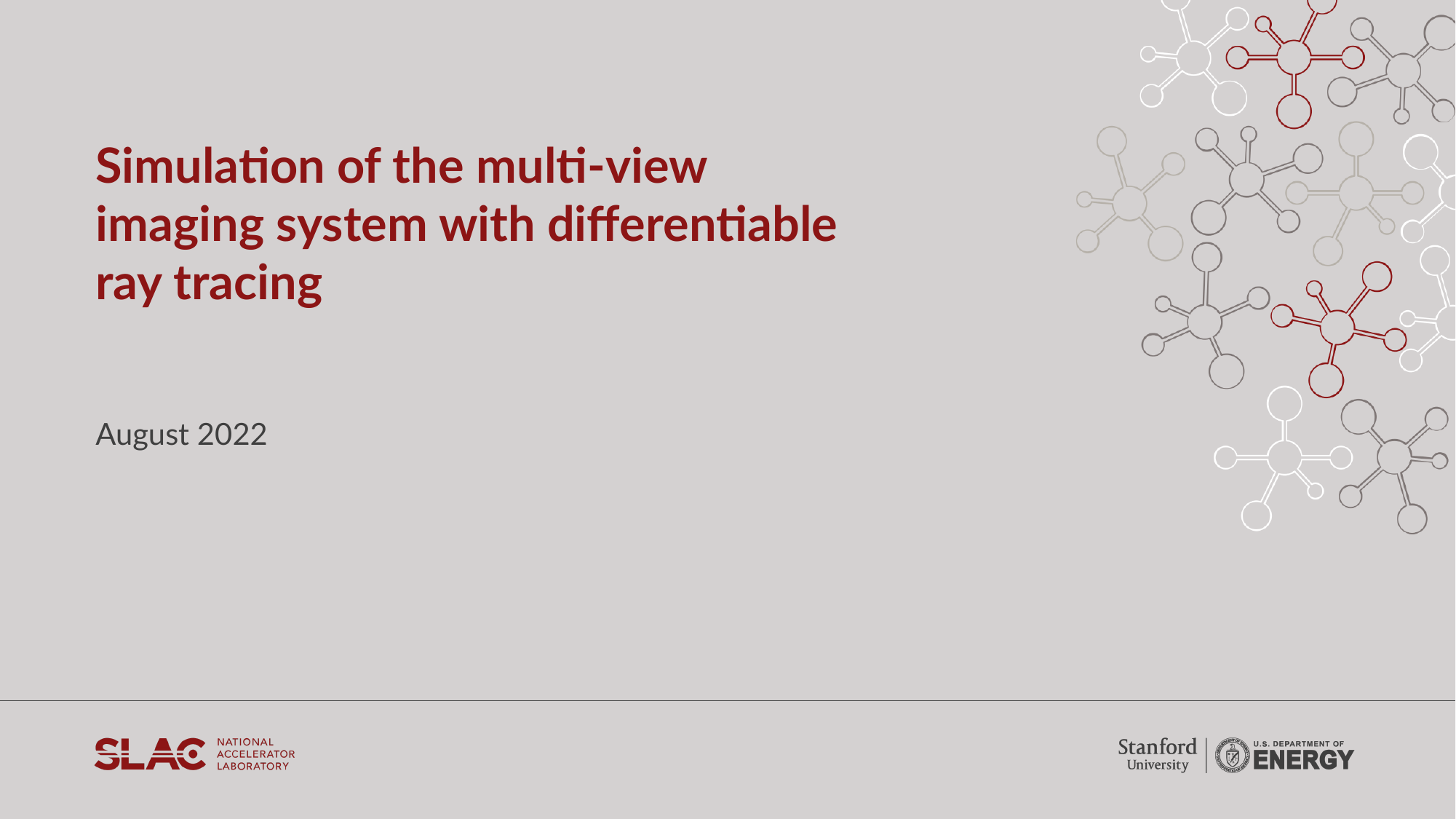

Simulation of the multi-view imaging system with differentiable ray tracing
August 2022